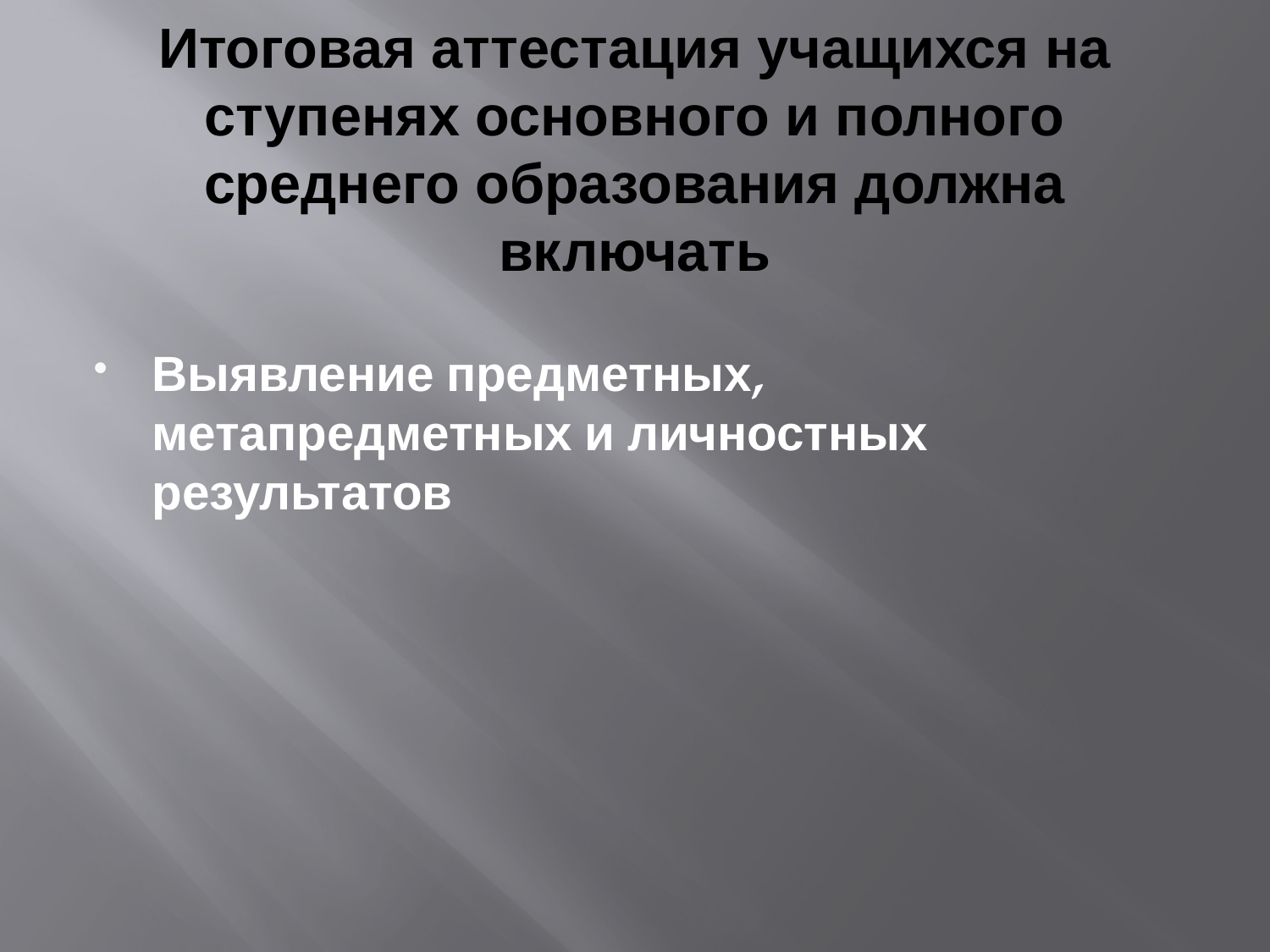

# Итоговая аттестация учащихся на ступенях основного и полного среднего образования должна включать
Выявление предметных,  метапредметных и личностных результатов